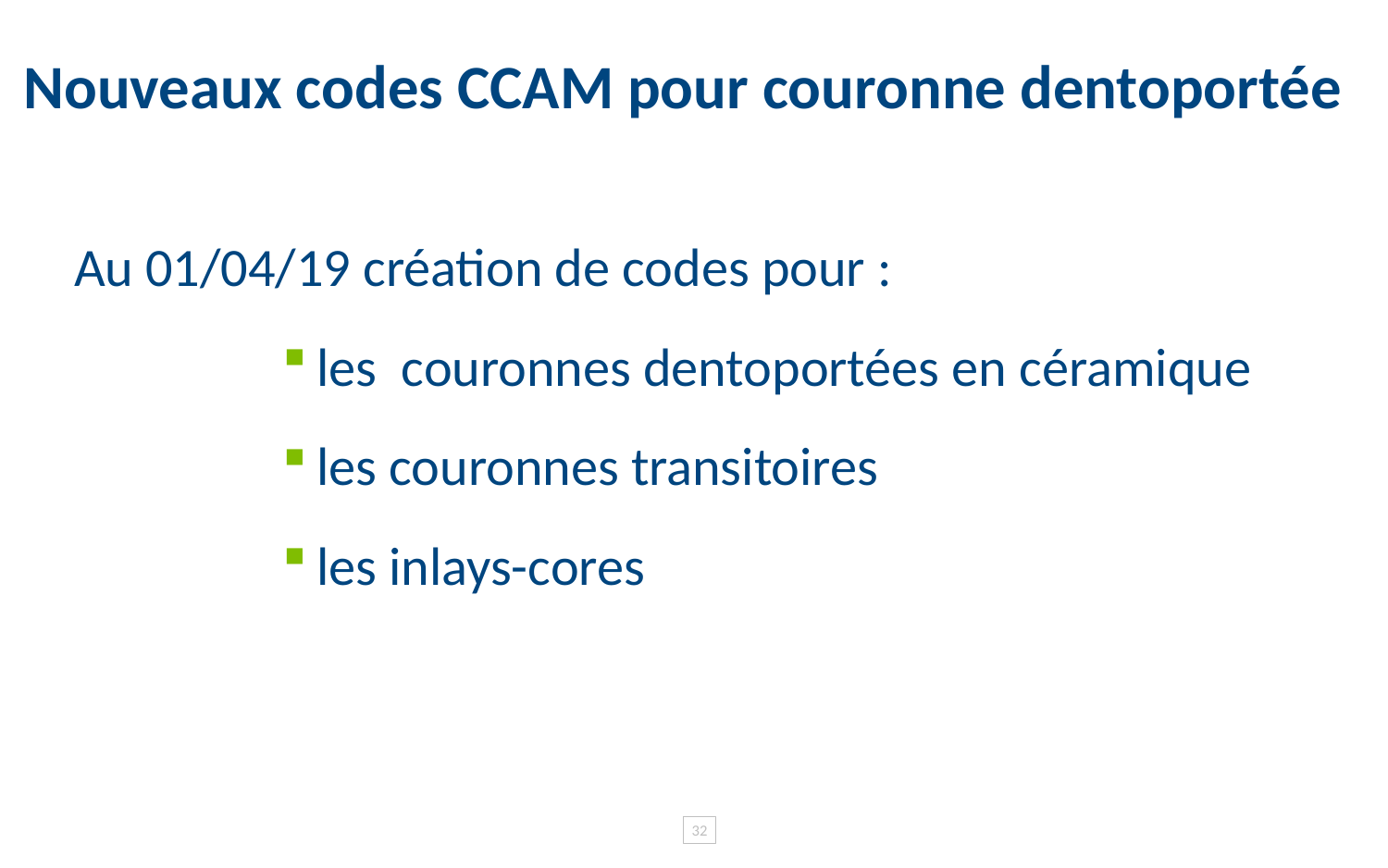

# Nouveaux codes CCAM pour couronne dentoportée
Au 01/04/19 création de codes pour :
les  couronnes dentoportées en céramique
les couronnes transitoires
les inlays-cores
32